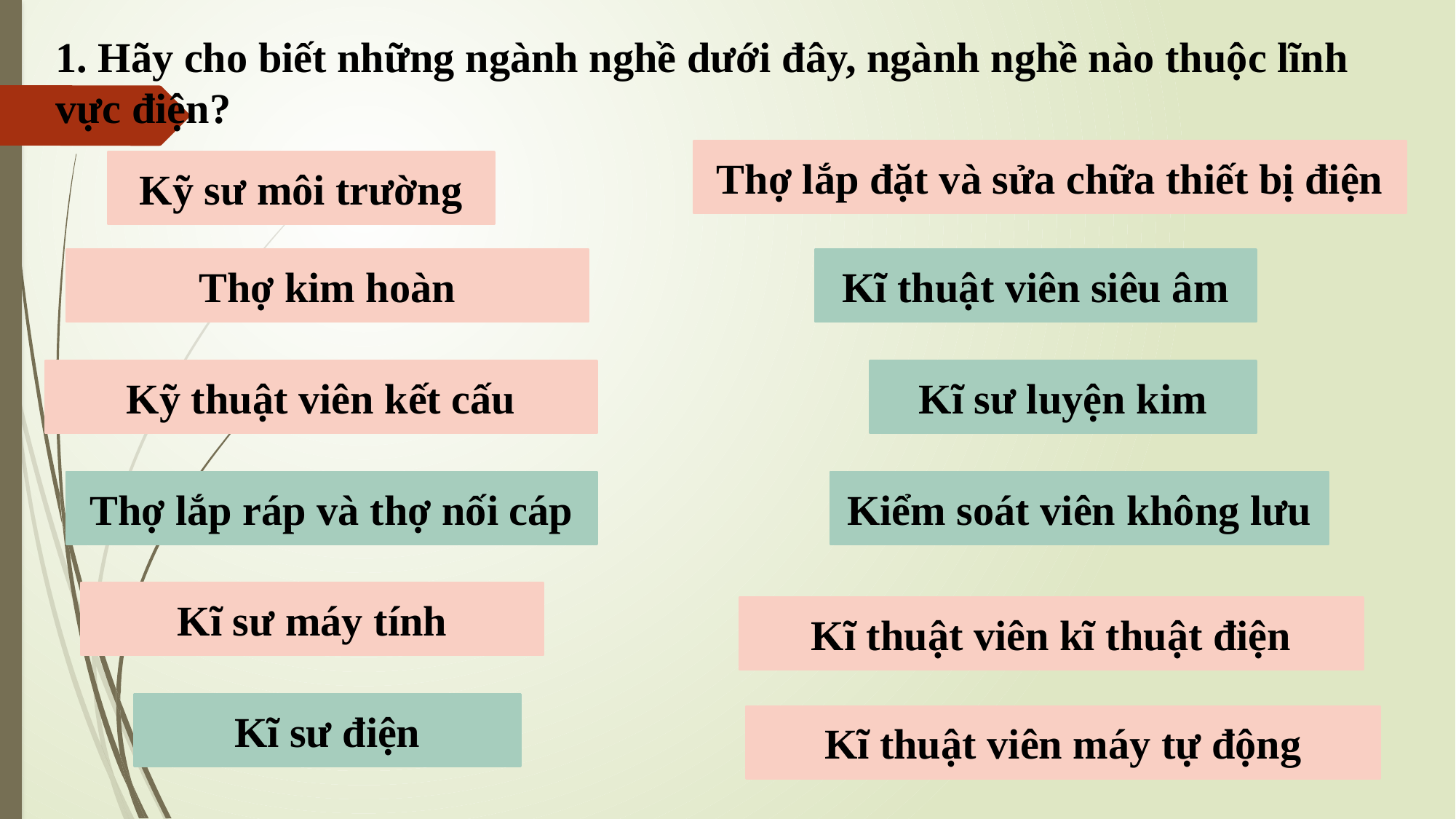

1. Hãy cho biết những ngành nghề dưới đây, ngành nghề nào thuộc lĩnh vực điện?
Thợ lắp đặt và sửa chữa thiết bị điện
Kỹ sư môi trường
Thợ kim hoàn
Kĩ thuật viên siêu âm
Kỹ thuật viên kết cấu
Kĩ sư luyện kim
Thợ lắp ráp và thợ nối cáp
Kiểm soát viên không lưu
Kĩ sư máy tính
Kĩ thuật viên kĩ thuật điện
Kĩ sư điện
Kĩ thuật viên máy tự động